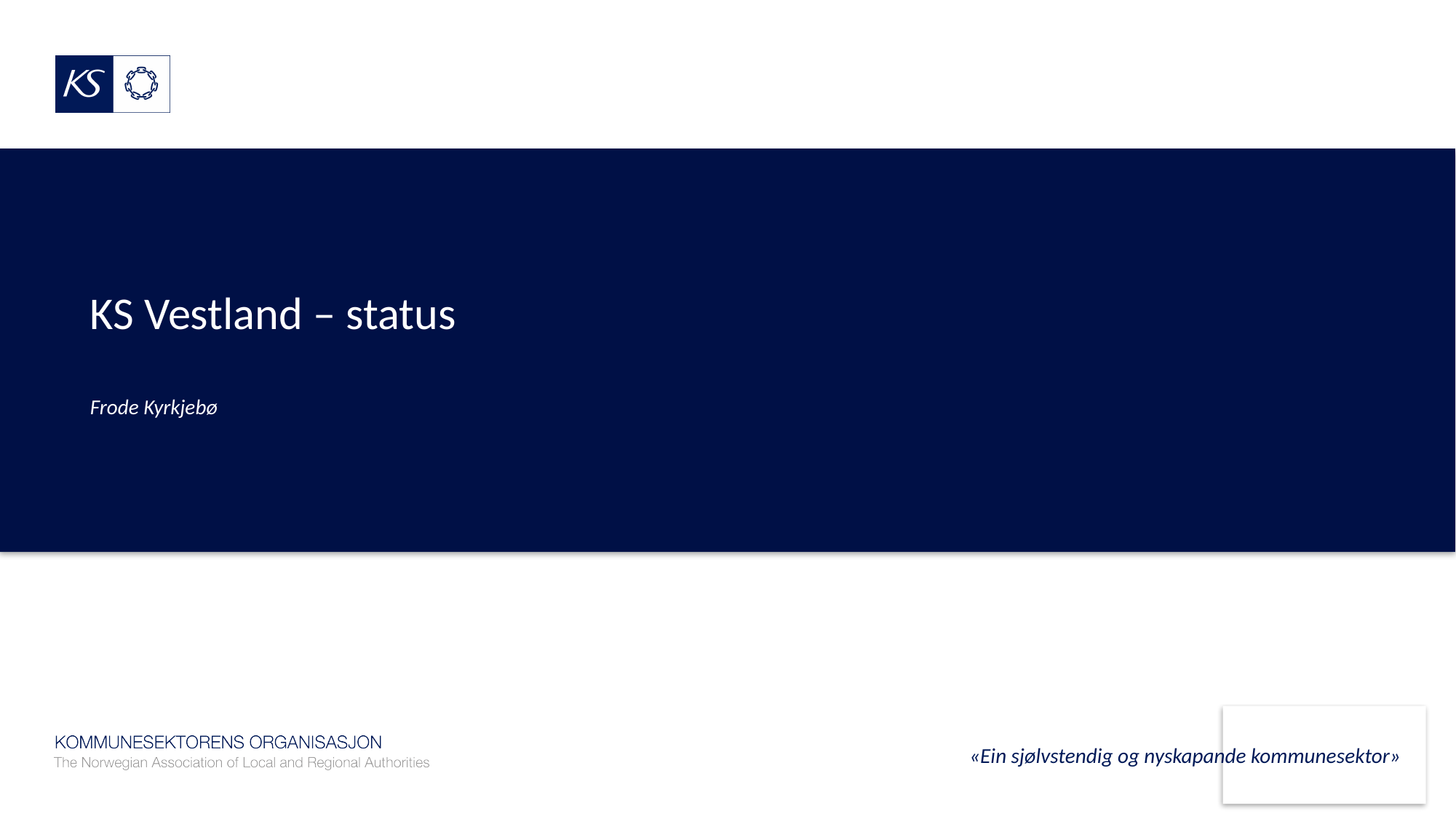

# KS Vestland – status Frode Kyrkjebø
«Ein sjølvstendig og nyskapande kommunesektor»